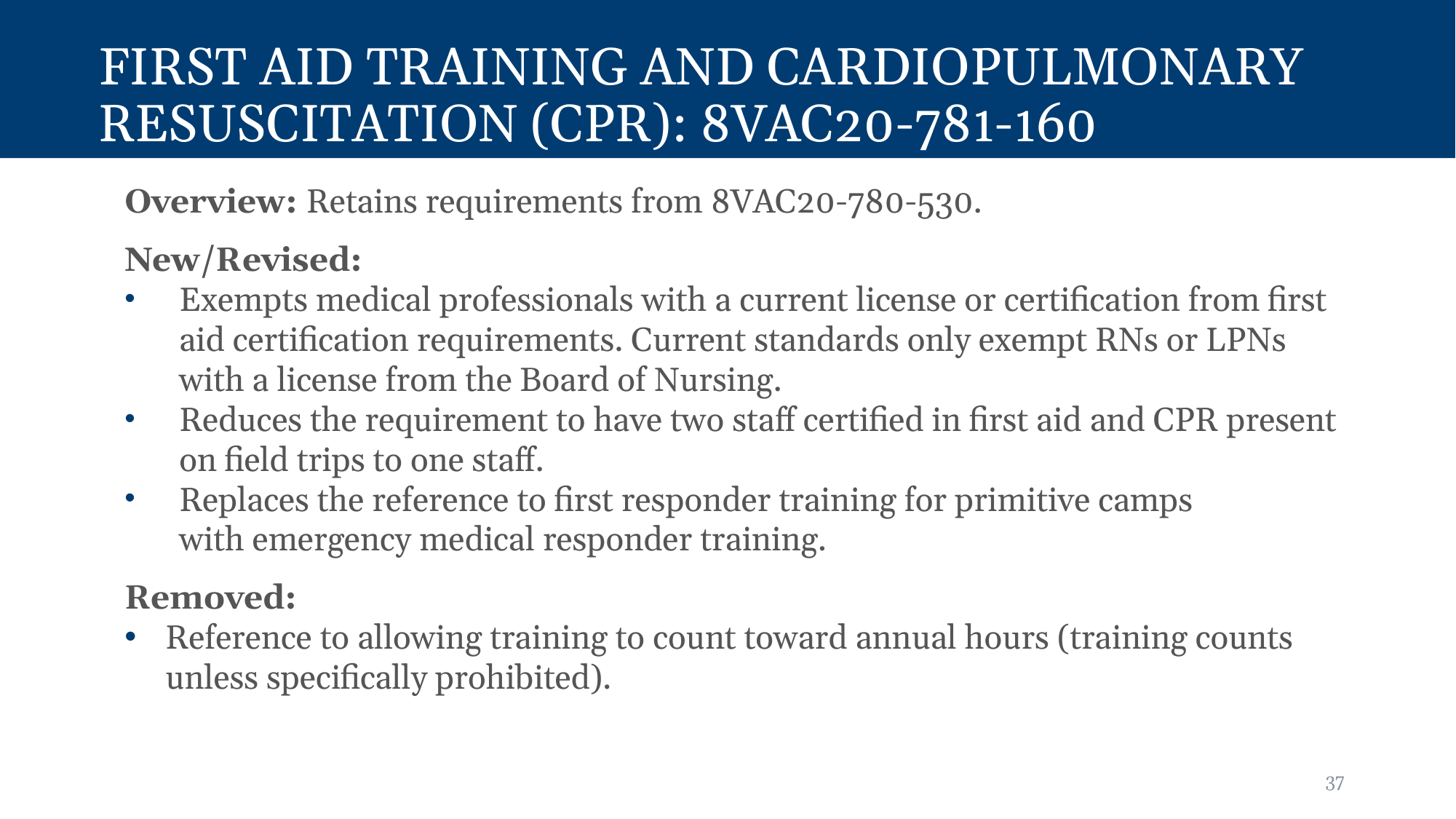

# First aid training and cardiopulmonary resuscitation (CPR): 8vac20-781-160
Overview: Retains requirements from 8VAC20-780-530.
New/Revised:
Exempts medical professionals with a current license or certification from first aid certification requirements. Current standards only exempt RNs or LPNs with a license from the Board of Nursing.
Reduces the requirement to have two staff certified in first aid and CPR present on field trips to one staff.
Replaces the reference to first responder training for primitive camps with emergency medical responder training.
Removed:
Reference to allowing training to count toward annual hours (training counts unless specifically prohibited).

37